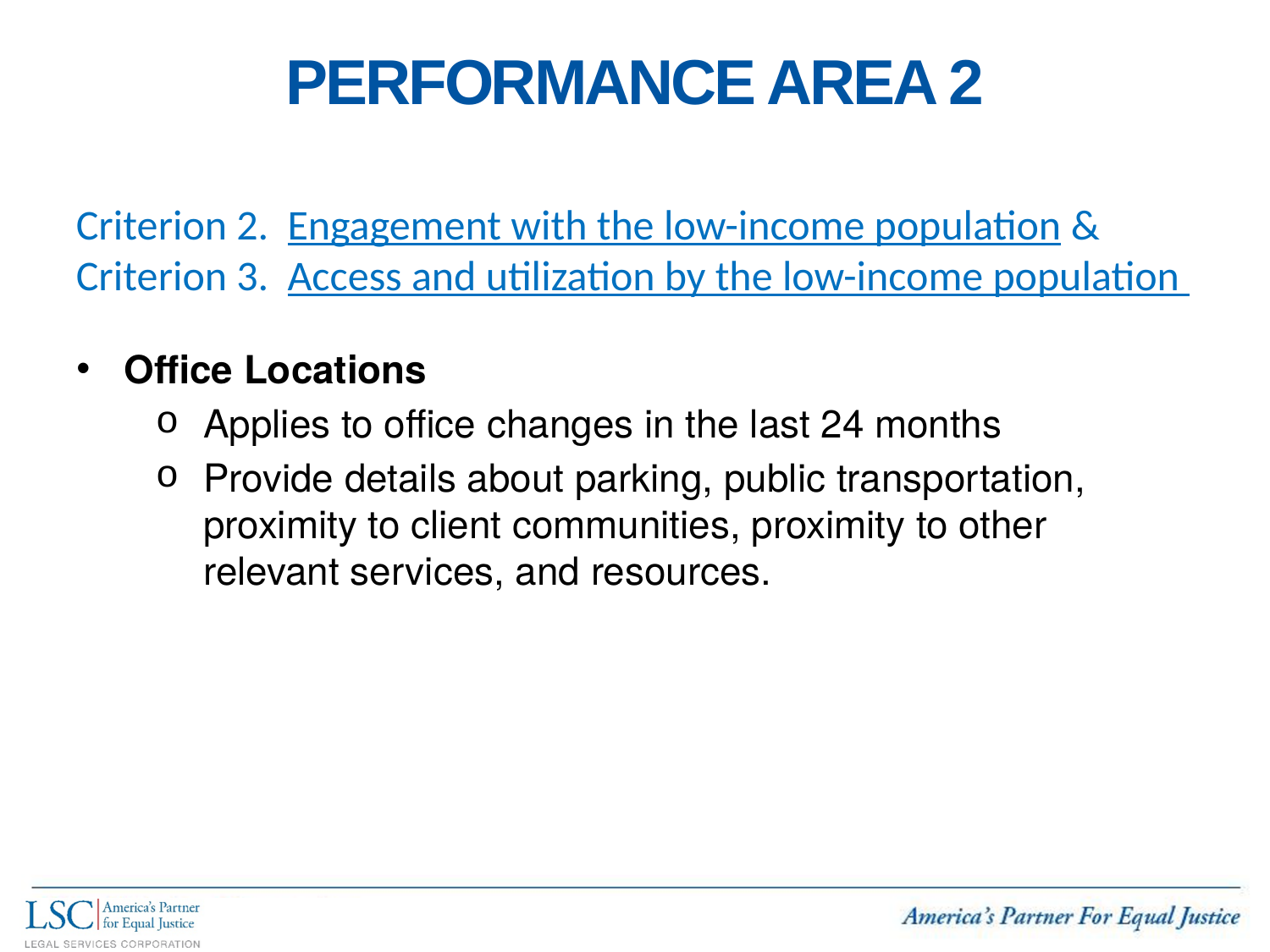

# Performance Area 2
Criterion 2.  Engagement with the low-income population &
Criterion 3.  Access and utilization by the low-income population
Office Locations
Applies to office changes in the last 24 months
Provide details about parking, public transportation, proximity to client communities, proximity to other relevant services, and resources.